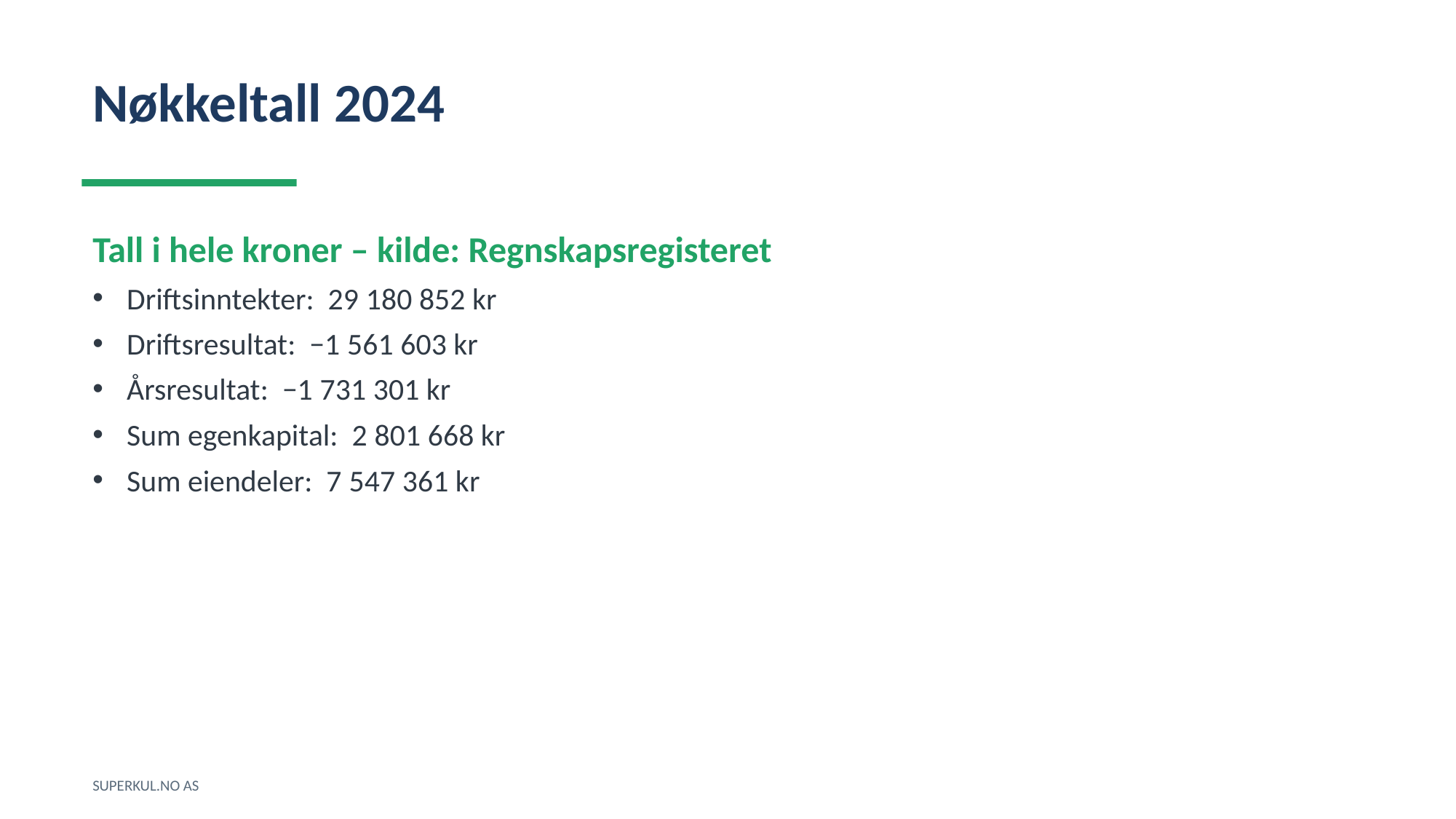

Nøkkeltall 2024

Tall i hele kroner – kilde: Regnskapsregisteret
Driftsinntekter:  29 180 852 kr
Driftsresultat:  −1 561 603 kr
Årsresultat:  −1 731 301 kr
Sum egenkapital:  2 801 668 kr
Sum eiendeler:  7 547 361 kr
SUPERKUL.NO AS